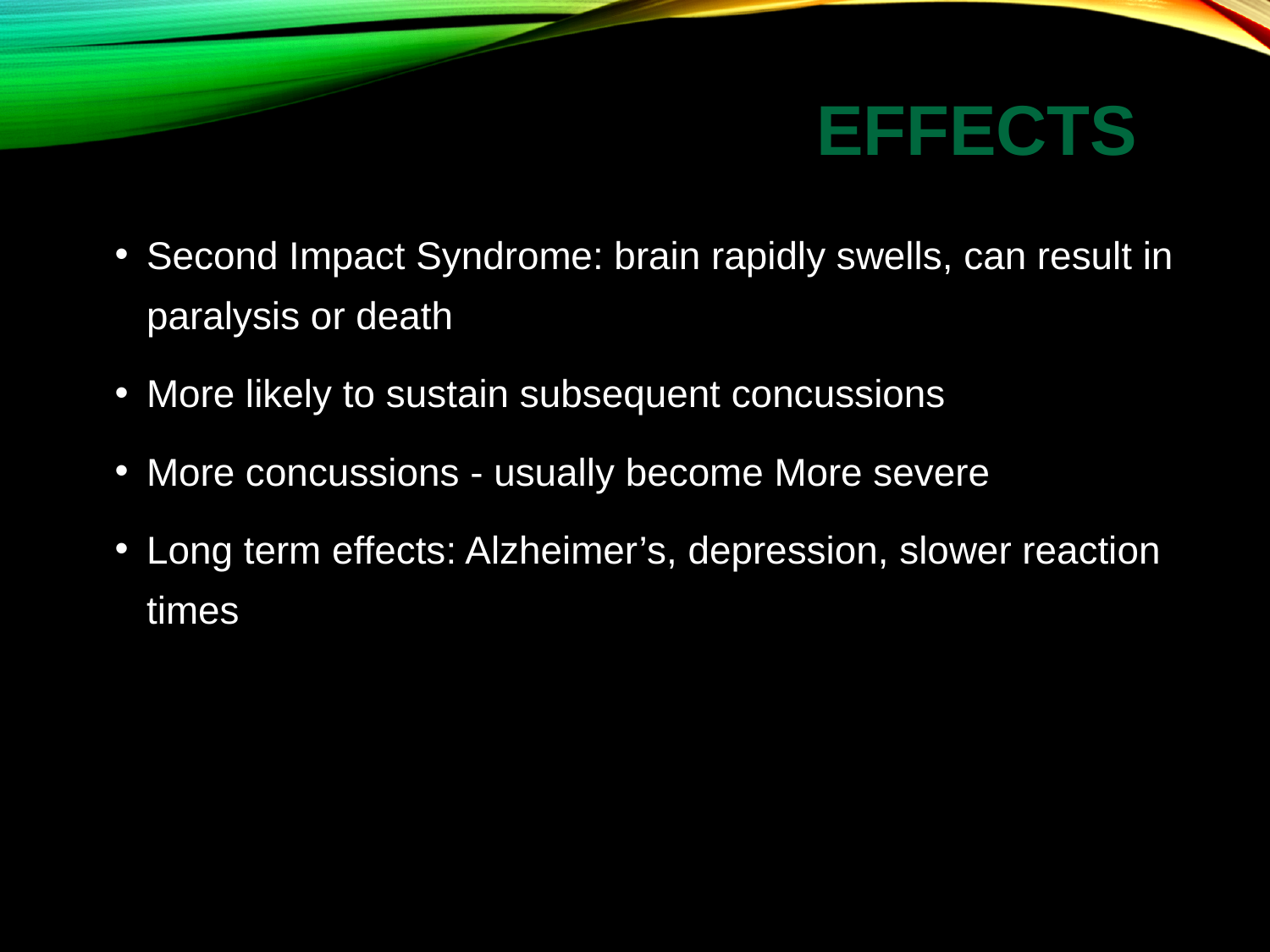

# Effects
Second Impact Syndrome: brain rapidly swells, can result in paralysis or death
More likely to sustain subsequent concussions
More concussions - usually become More severe
Long term effects: Alzheimer’s, depression, slower reaction times